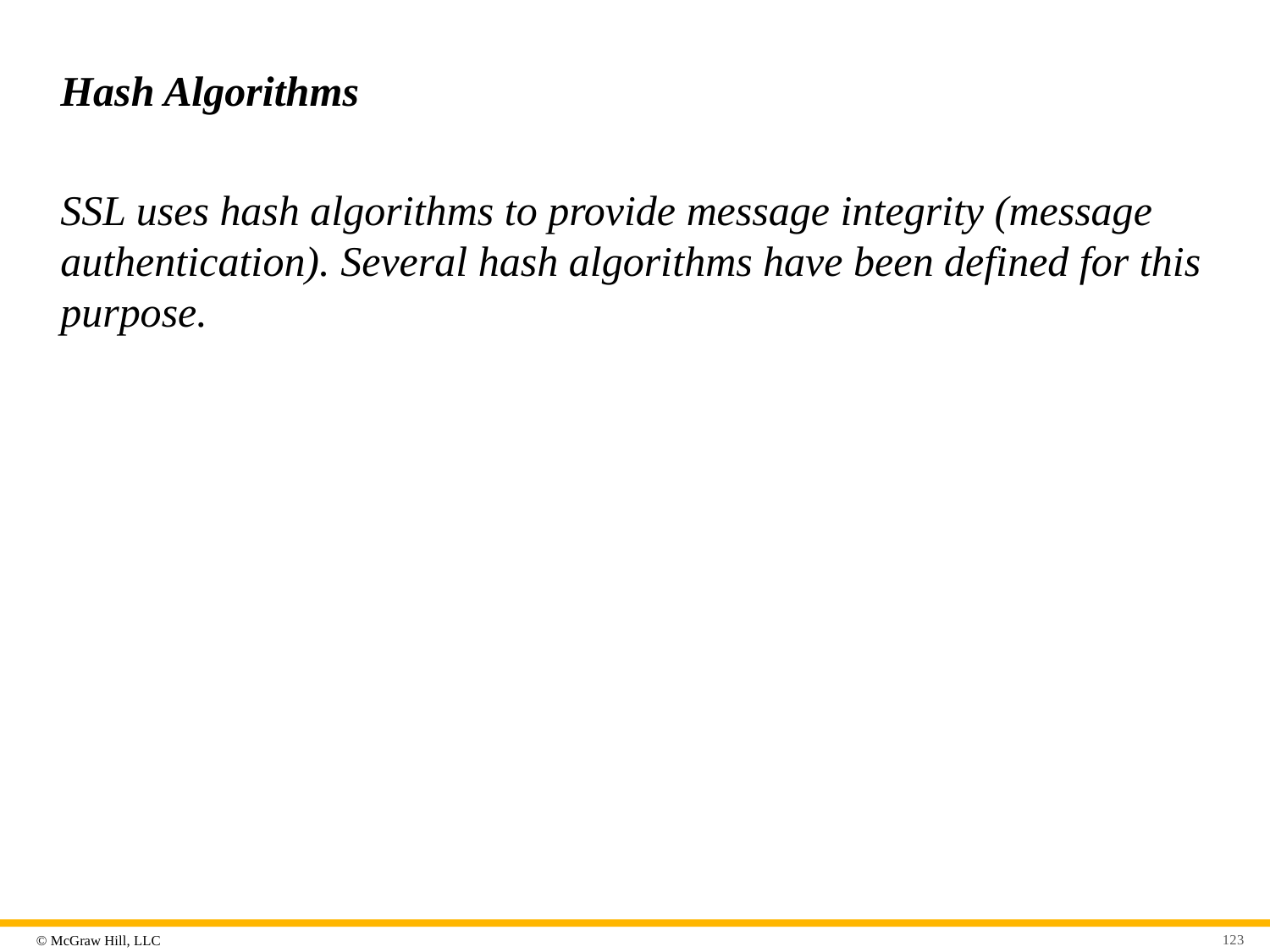

# Hash Algorithms
SSL uses hash algorithms to provide message integrity (message authentication). Several hash algorithms have been defined for this purpose.
123